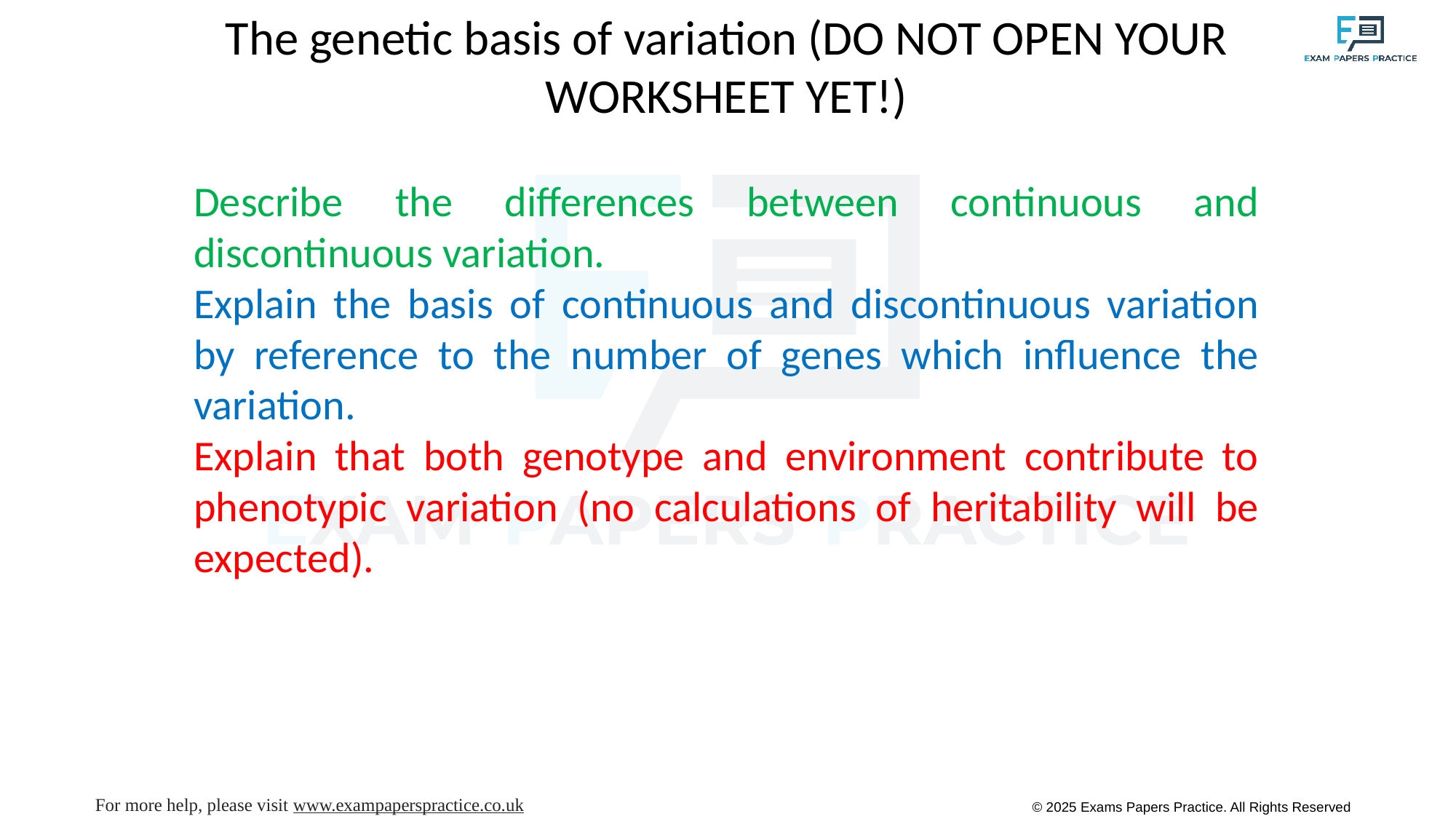

The genetic basis of variation (DO NOT OPEN YOUR WORKSHEET YET!)

Describe the differences between continuous and discontinuous variation.
Explain the basis of continuous and discontinuous variation by reference to the number of genes which influence the variation.
Explain that both genotype and environment contribute to phenotypic variation (no calculations of heritability will be expected).